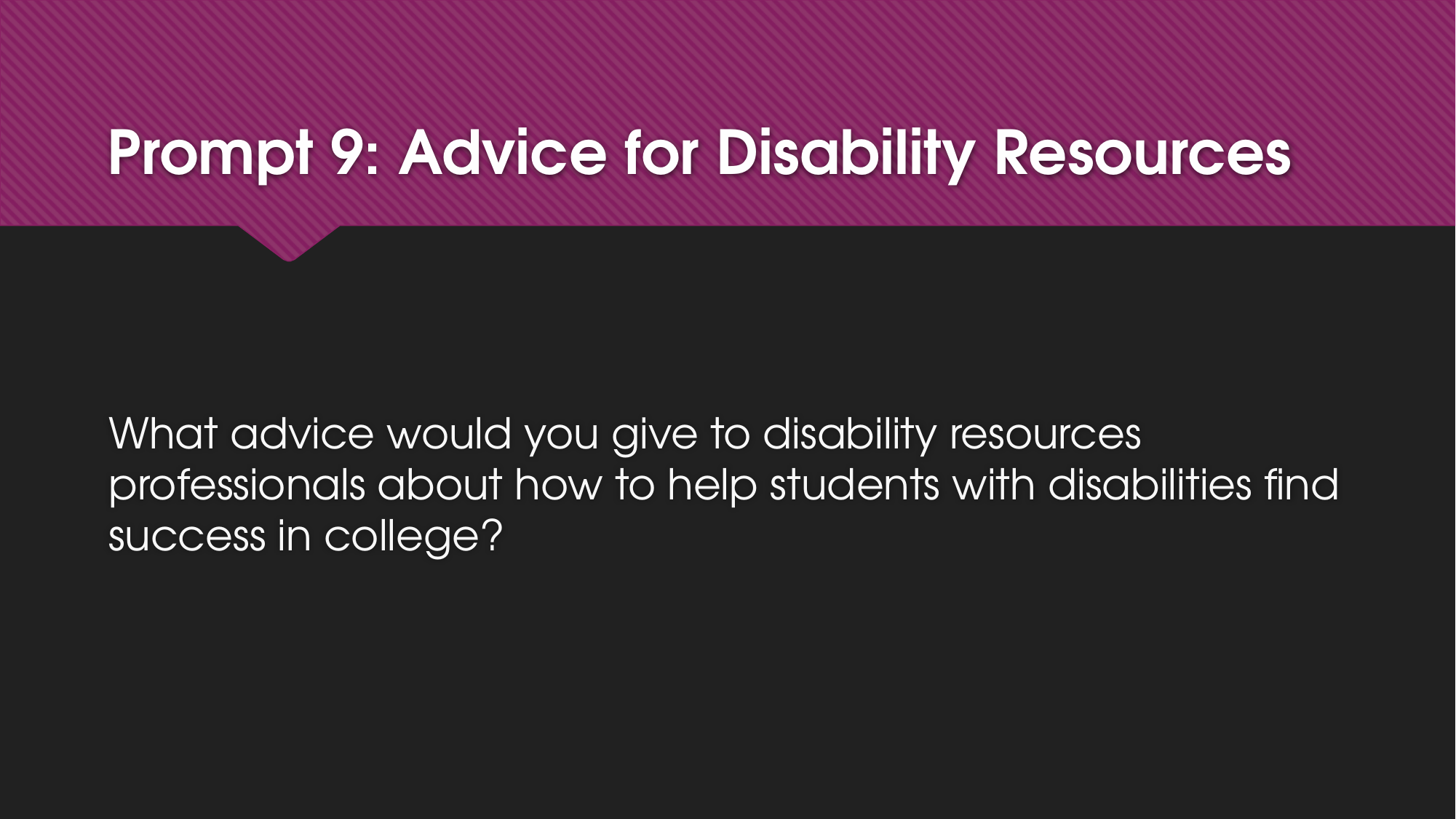

# Prompt 9: Advice for Disability Resources
What advice would you give to disability resources professionals about how to help students with disabilities find success in college?